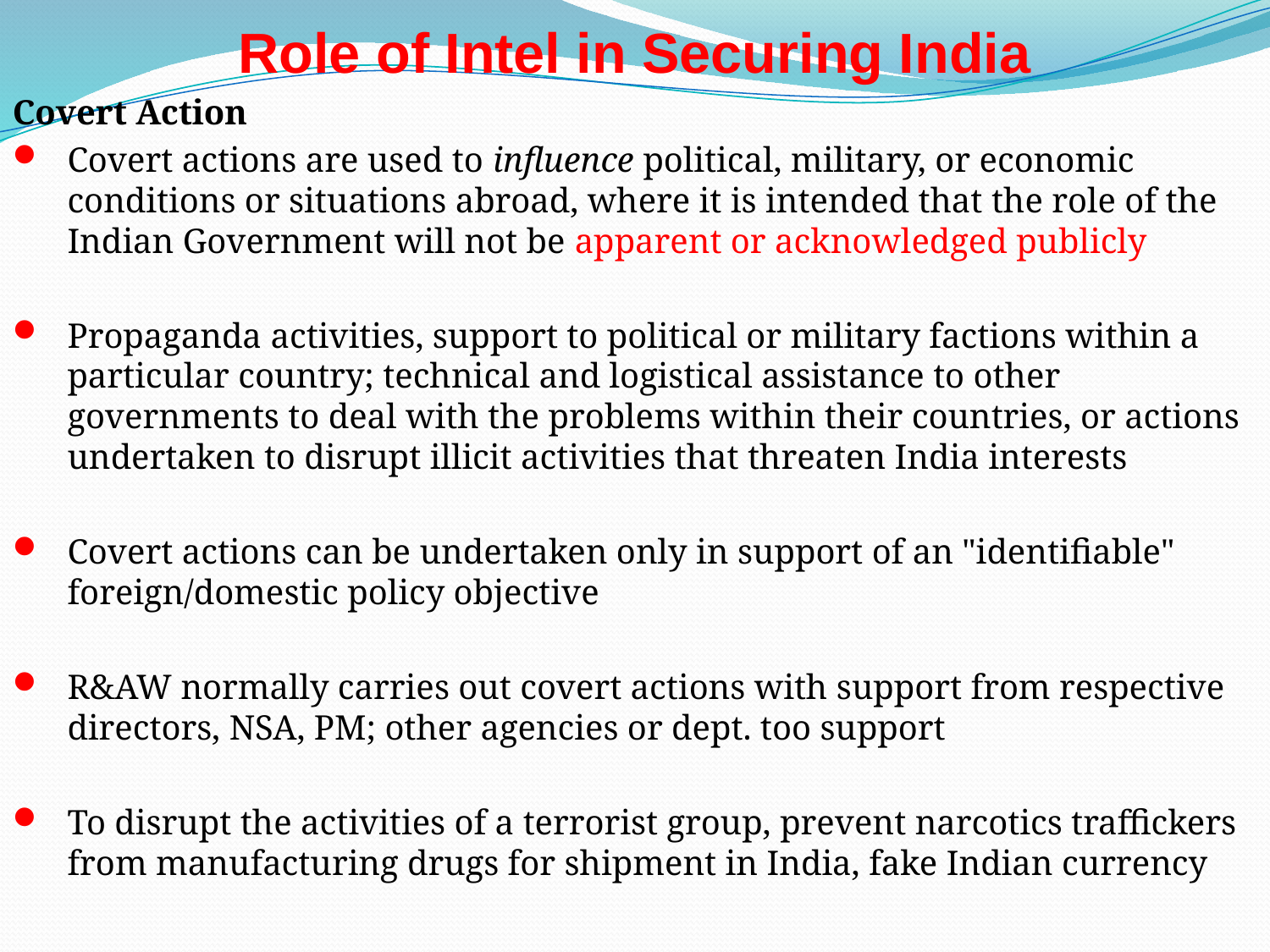

# Role of Intel in Securing India
Covert Action
Covert actions are used to influence political, military, or economic conditions or situations abroad, where it is intended that the role of the Indian Government will not be apparent or acknowledged publicly

Propaganda activities, support to political or military factions within a particular country; technical and logistical assistance to other governments to deal with the problems within their countries, or actions undertaken to disrupt illicit activities that threaten India interests

Covert actions can be undertaken only in support of an "identifiable" foreign/domestic policy objective

R&AW normally carries out covert actions with support from respective directors, NSA, PM; other agencies or dept. too support

To disrupt the activities of a terrorist group, prevent narcotics traffickers from manufacturing drugs for shipment in India, fake Indian currency